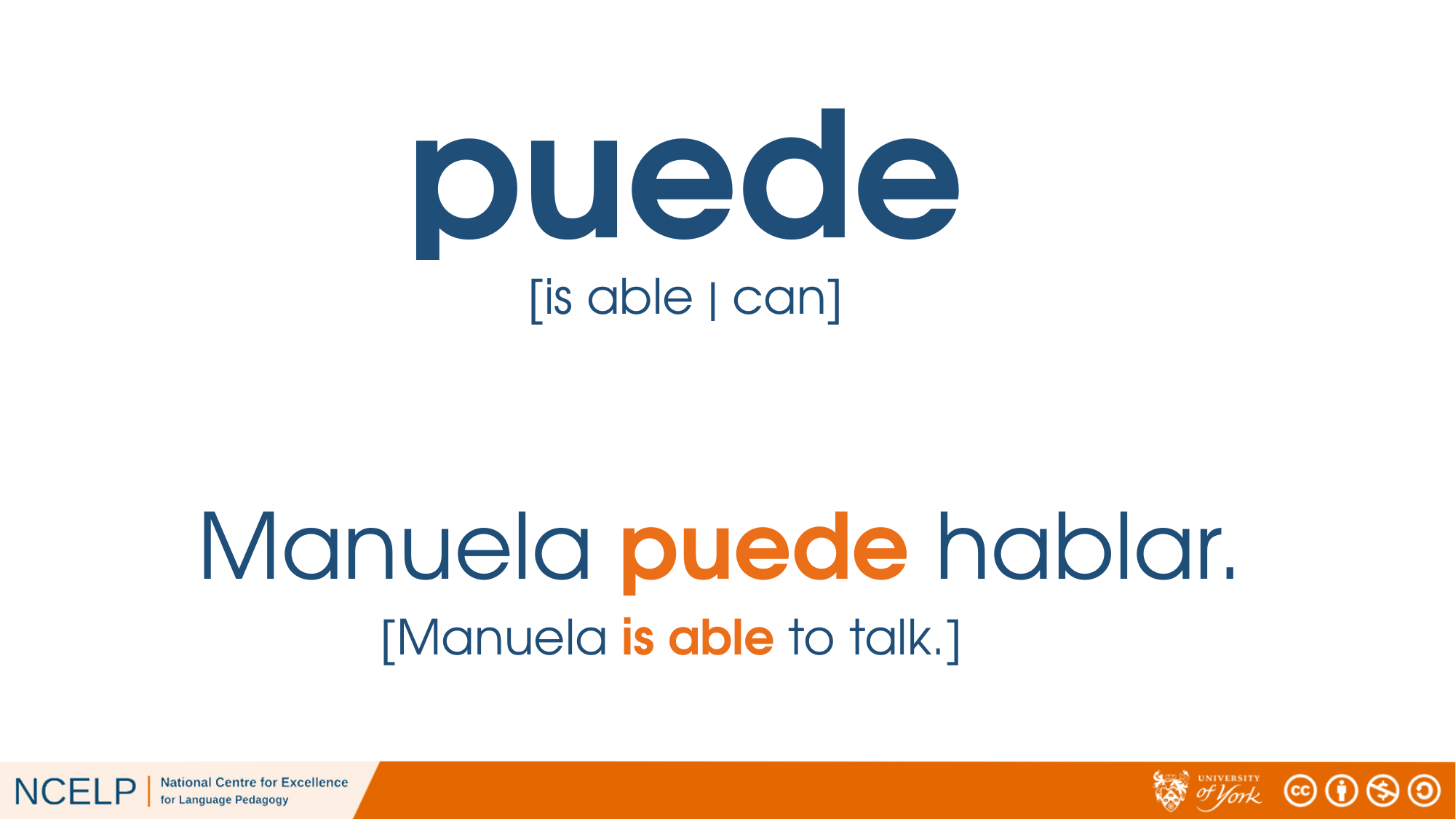

puede
[is able | can]
Manuela puede hablar.

[Manuela is able to talk.]